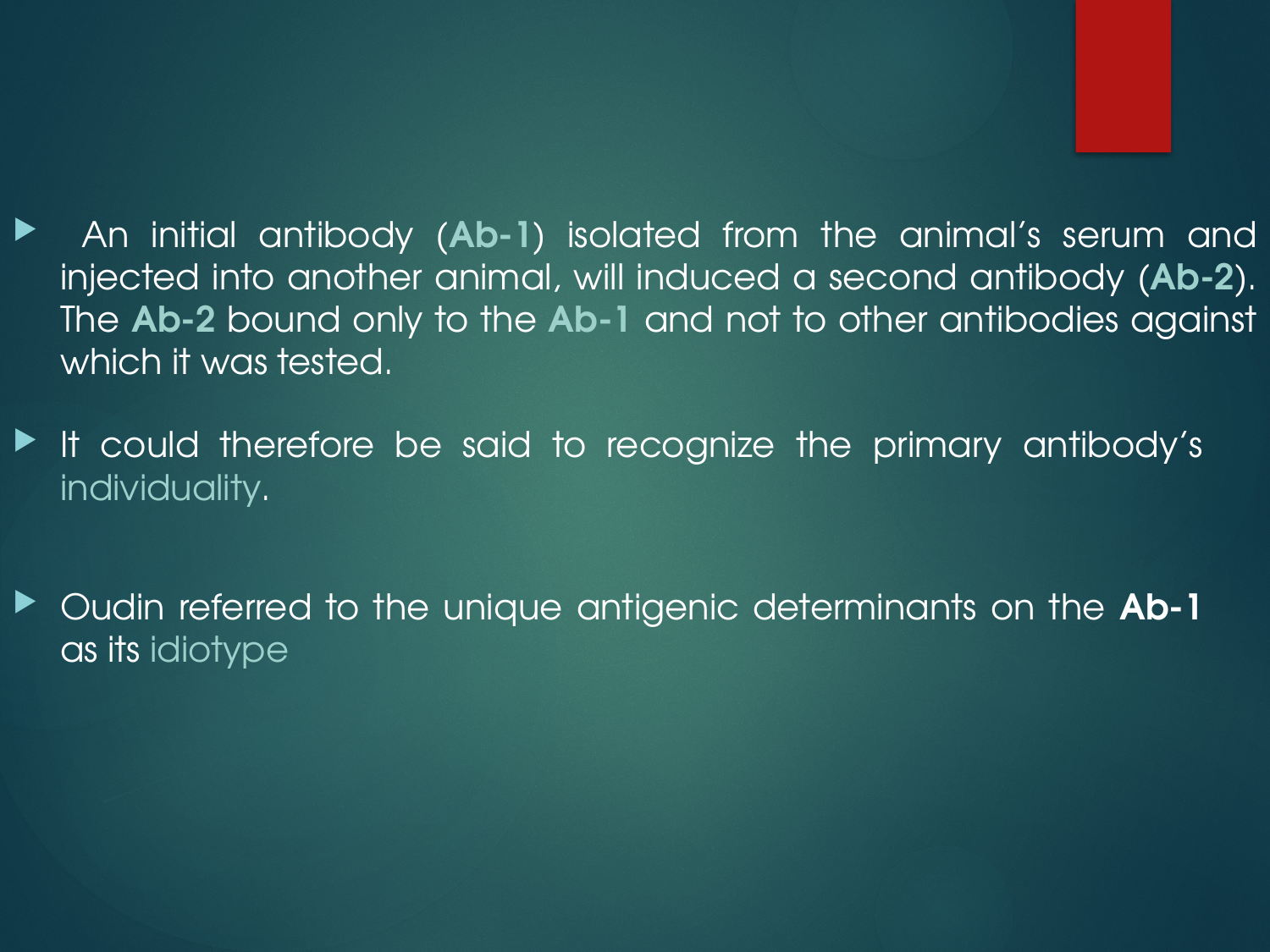

#
 An initial antibody (Ab-1) isolated from the animal’s serum and injected into another animal, will induced a second antibody (Ab-2). The Ab-2 bound only to the Ab-1 and not to other antibodies against which it was tested.
It could therefore be said to recognize the primary antibody’s individuality.

Oudin referred to the unique antigenic determinants on the Ab-1 as its idiotype